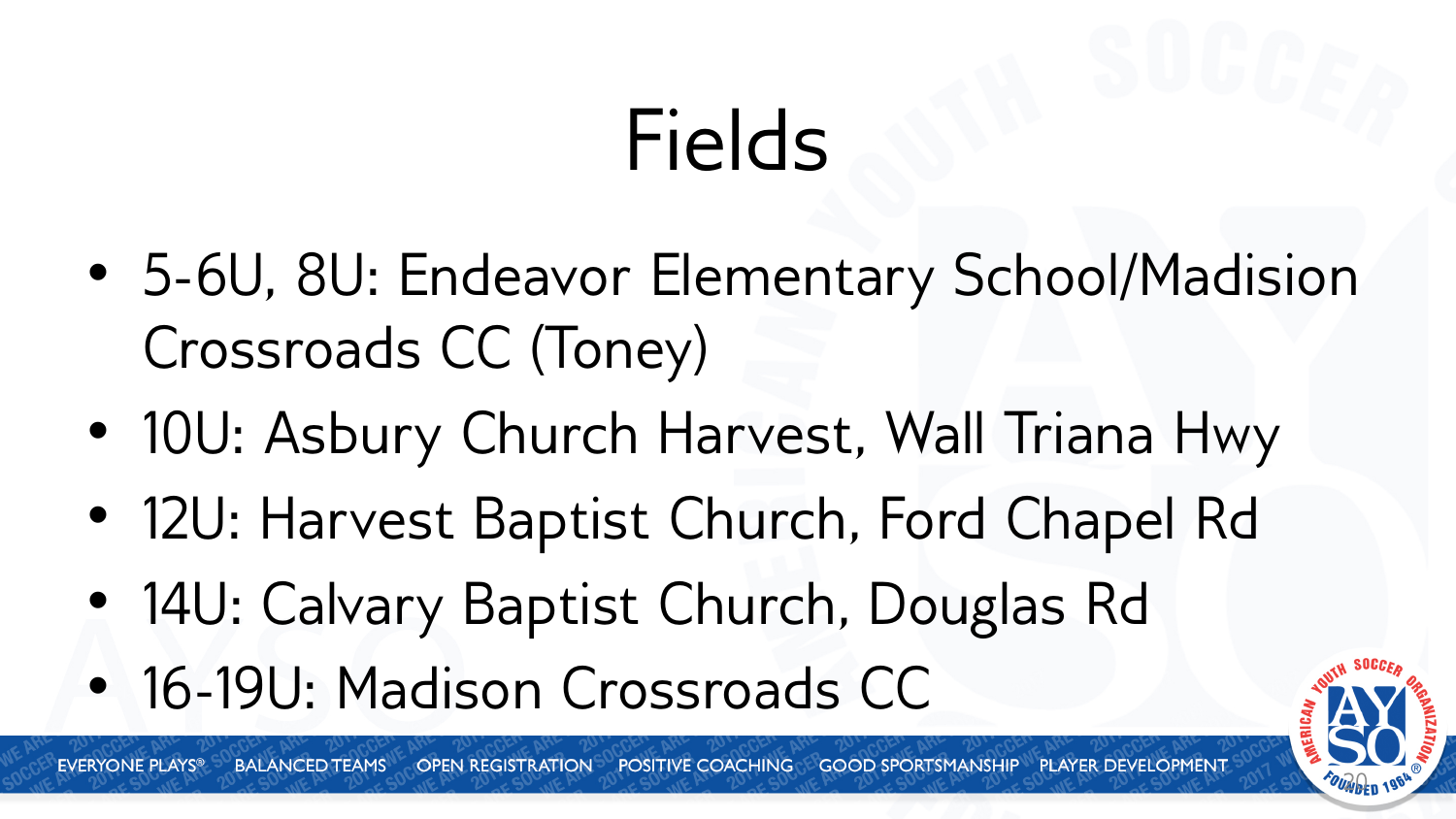

# Fields
5-6U, 8U: Endeavor Elementary School/Madision Crossroads CC (Toney)
10U: Asbury Church Harvest, Wall Triana Hwy
12U: Harvest Baptist Church, Ford Chapel Rd
14U: Calvary Baptist Church, Douglas Rd
16-19U: Madison Crossroads CC
20